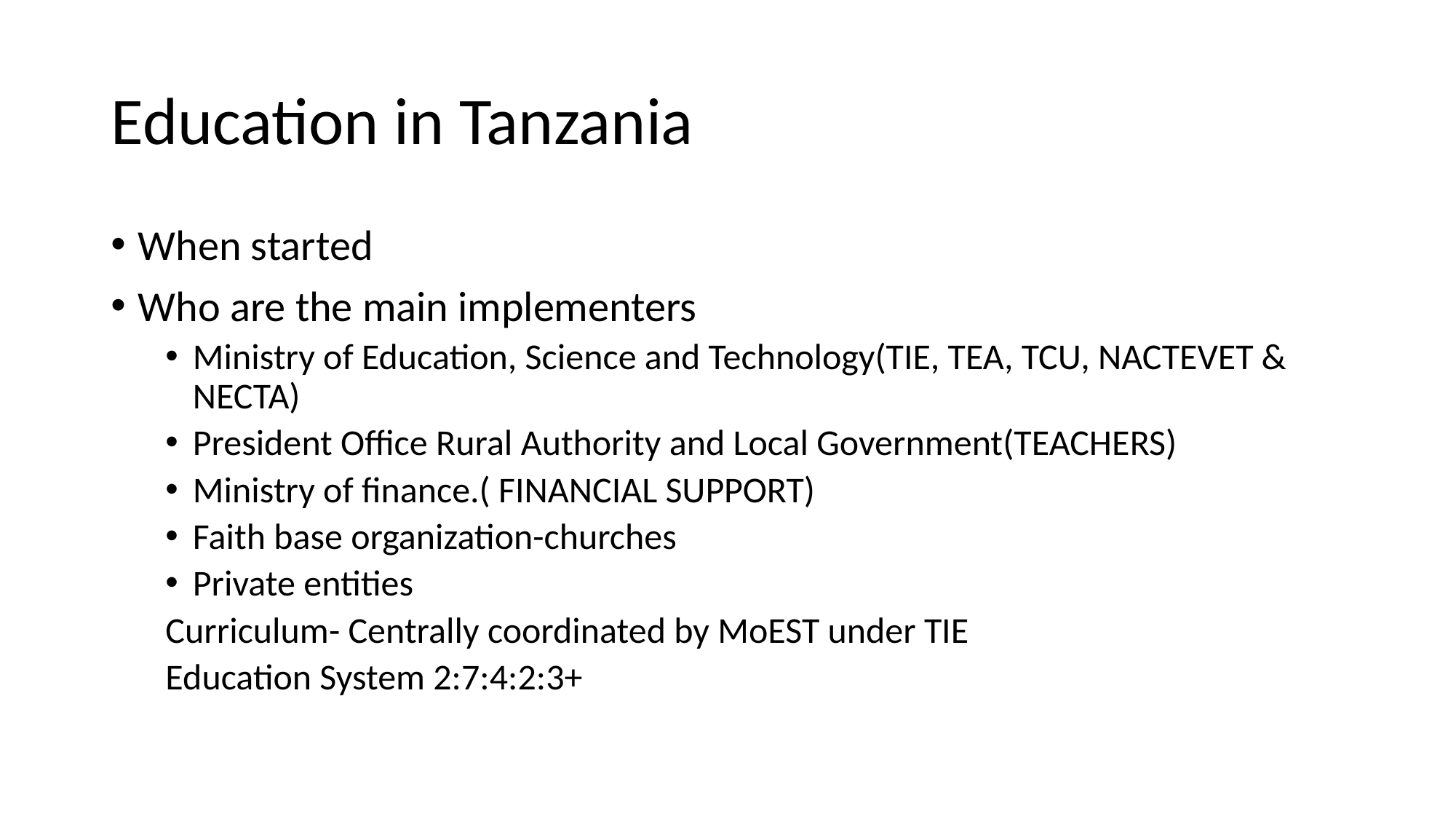

# Education in Tanzania
When started
Who are the main implementers
Ministry of Education, Science and Technology(TIE, TEA, TCU, NACTEVET & NECTA)
President Office Rural Authority and Local Government(TEACHERS)
Ministry of finance.( FINANCIAL SUPPORT)
Faith base organization-churches
Private entities
Curriculum- Centrally coordinated by MoEST under TIE
Education System 2:7:4:2:3+